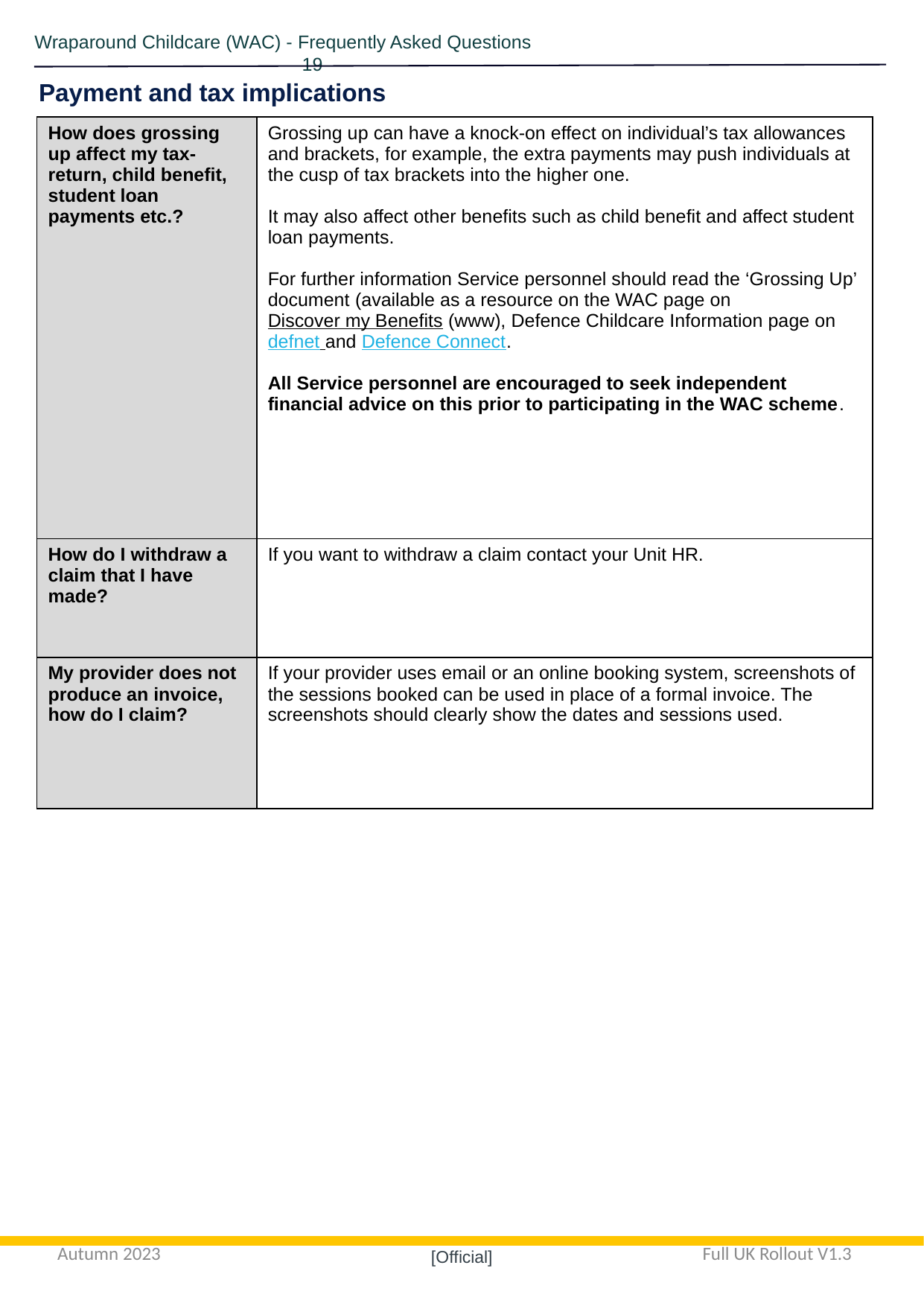

Wraparound Childcare (WAC) - Frequently Asked Questions				                              19
Payment and tax implications
| How does grossing up affect my tax-return, child benefit, student loan payments etc.? | Grossing up can have a knock-on effect on individual’s tax allowances and brackets, for example, the extra payments may push individuals at the cusp of tax brackets into the higher one. It may also affect other benefits such as child benefit and affect student loan payments. For further information Service personnel should read the ‘Grossing Up’ document (available as a resource on the WAC page on Discover my Benefits (www), Defence Childcare Information page on defnet and Defence Connect. All Service personnel are encouraged to seek independent financial advice on this prior to participating in the WAC scheme. |
| --- | --- |
| How do I withdraw a claim that I have made? | If you want to withdraw a claim contact your Unit HR. |
| My provider does not produce an invoice, how do I claim? | If your provider uses email or an online booking system, screenshots of the sessions booked can be used in place of a formal invoice. The screenshots should clearly show the dates and sessions used. |

Autumn 2023
Full UK Rollout V1.3
[Official]